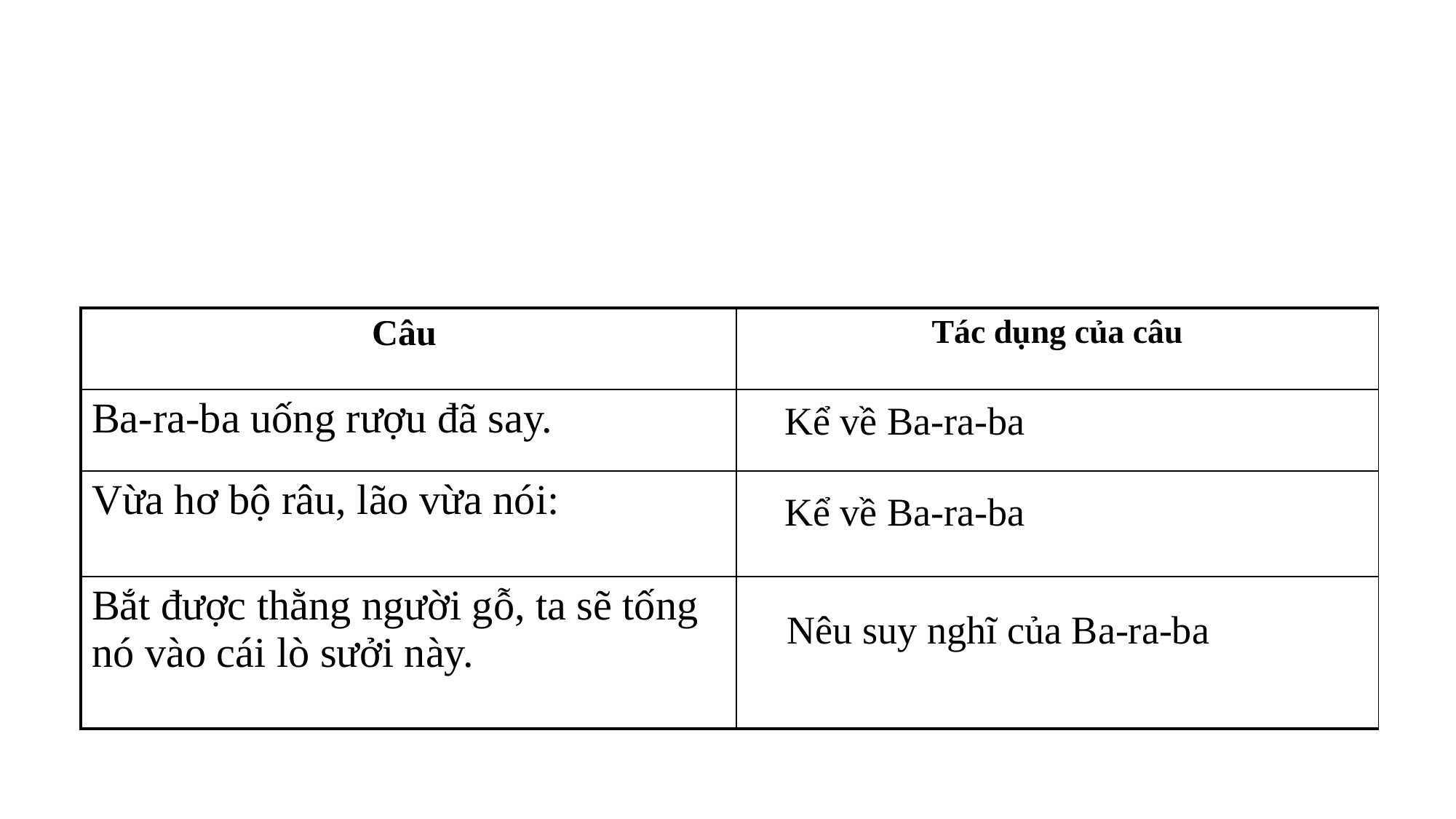

| Câu | Tác dụng của câu |
| --- | --- |
| Ba-ra-ba uống rượu đã say. |  |
| Vừa hơ bộ râu, lão vừa nói: |  |
| Bắt được thằng người gỗ, ta sẽ tống nó vào cái lò sưởi này. |  |
 Kể về Ba-ra-ba
 Kể về Ba-ra-ba
Nêu suy nghĩ của Ba-ra-ba